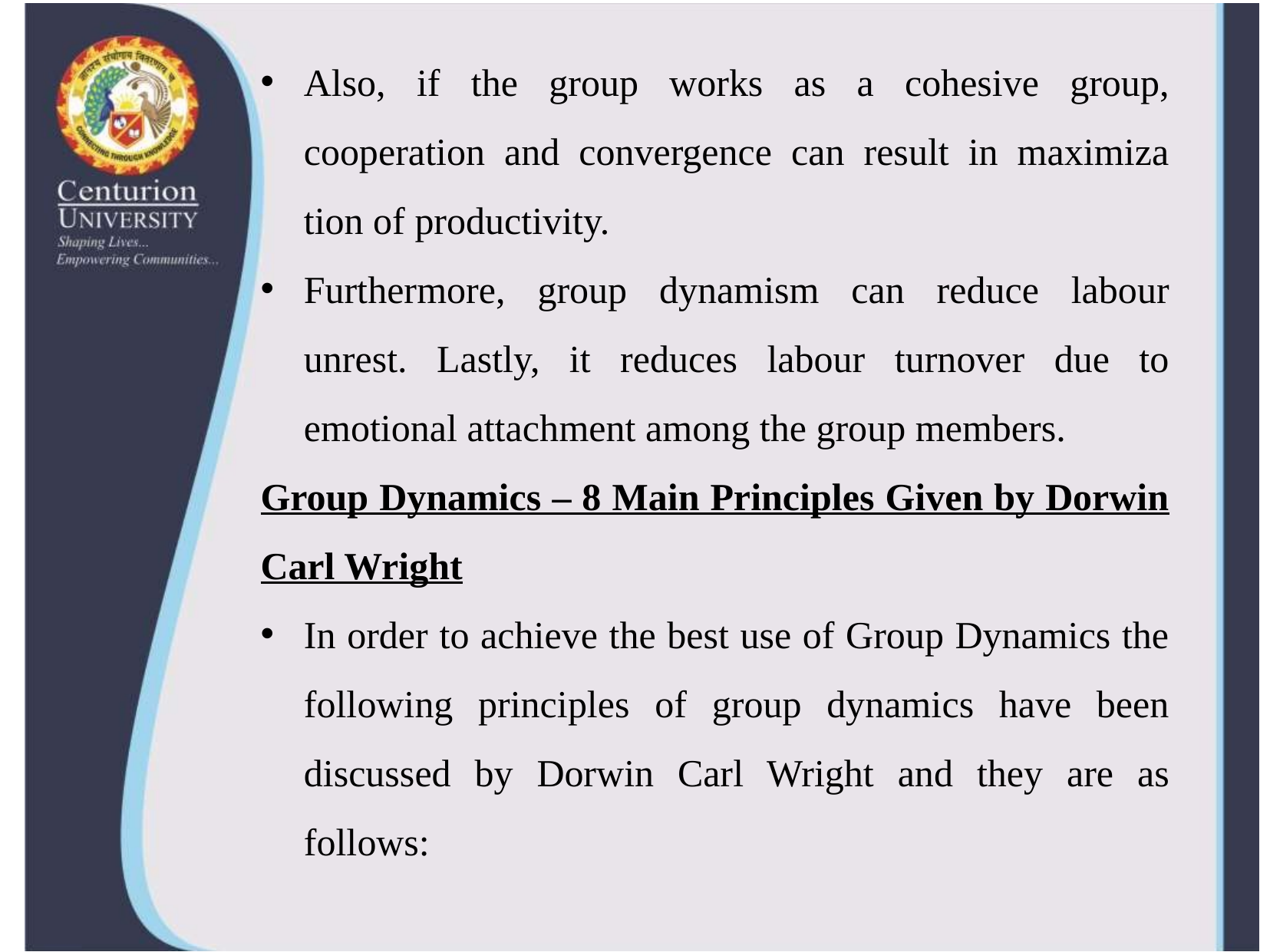

Also, if the group works as a cohesive group, cooperation and convergence can result in maximiza­tion of productivity.
Furthermore, group dynamism can reduce labour unrest. Lastly, it reduces labour turnover due to emotional attach­ment among the group members.
Group Dynamics – 8 Main Principles Given by Dorwin Carl Wright
In order to achieve the best use of Group Dynamics the following principles of group dynamics have been discussed by Dorwin Carl Wright and they are as follows: